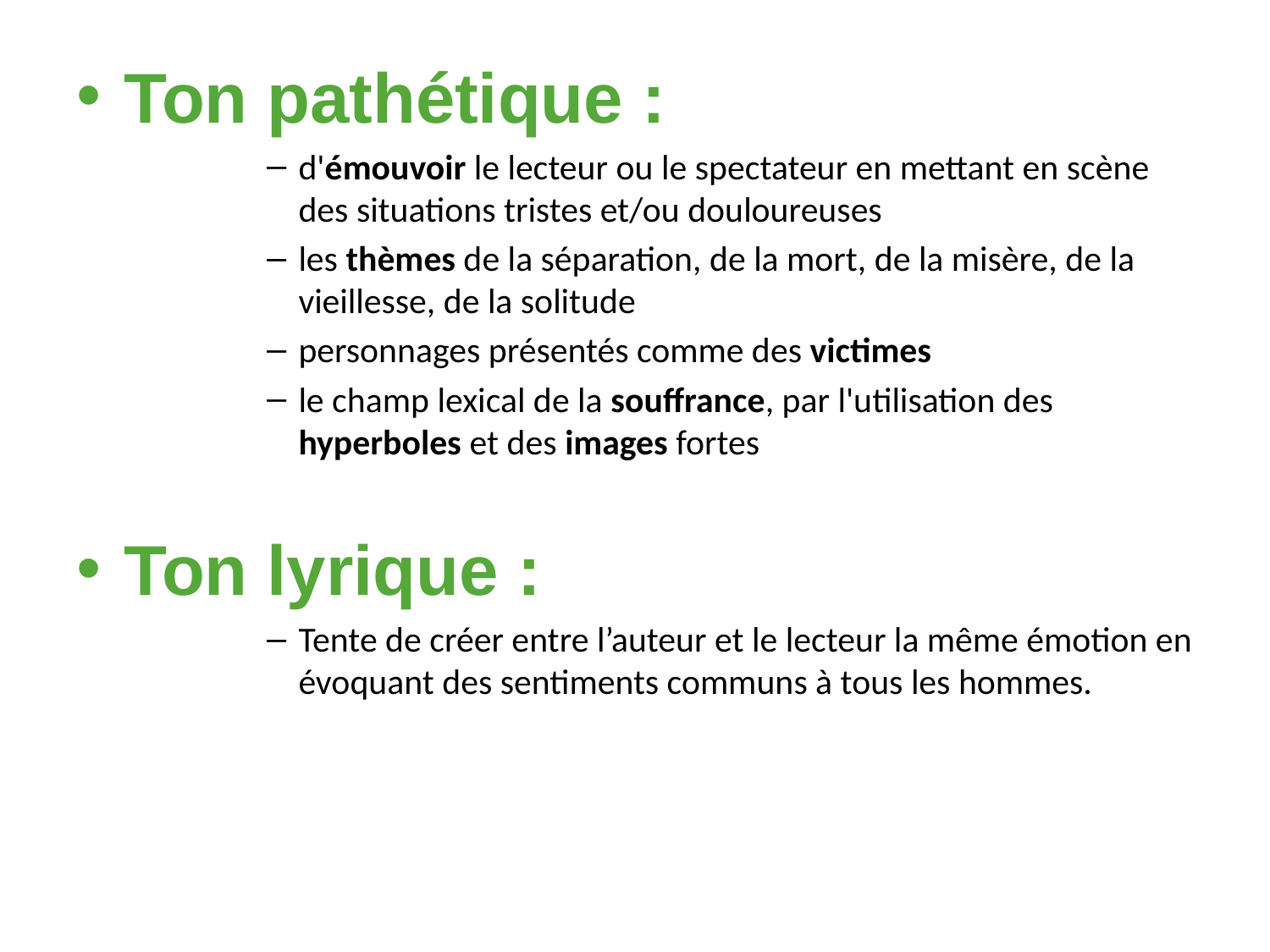

#
Ton pathétique :
d'émouvoir le lecteur ou le spectateur en mettant en scène des situations tristes et/ou douloureuses
les thèmes de la séparation, de la mort, de la misère, de la vieillesse, de la solitude
personnages présentés comme des victimes
le champ lexical de la souffrance, par l'utilisation des hyperboles et des images fortes

Ton lyrique :
Tente de créer entre l’auteur et le lecteur la même émotion en évoquant des sentiments communs à tous les hommes.